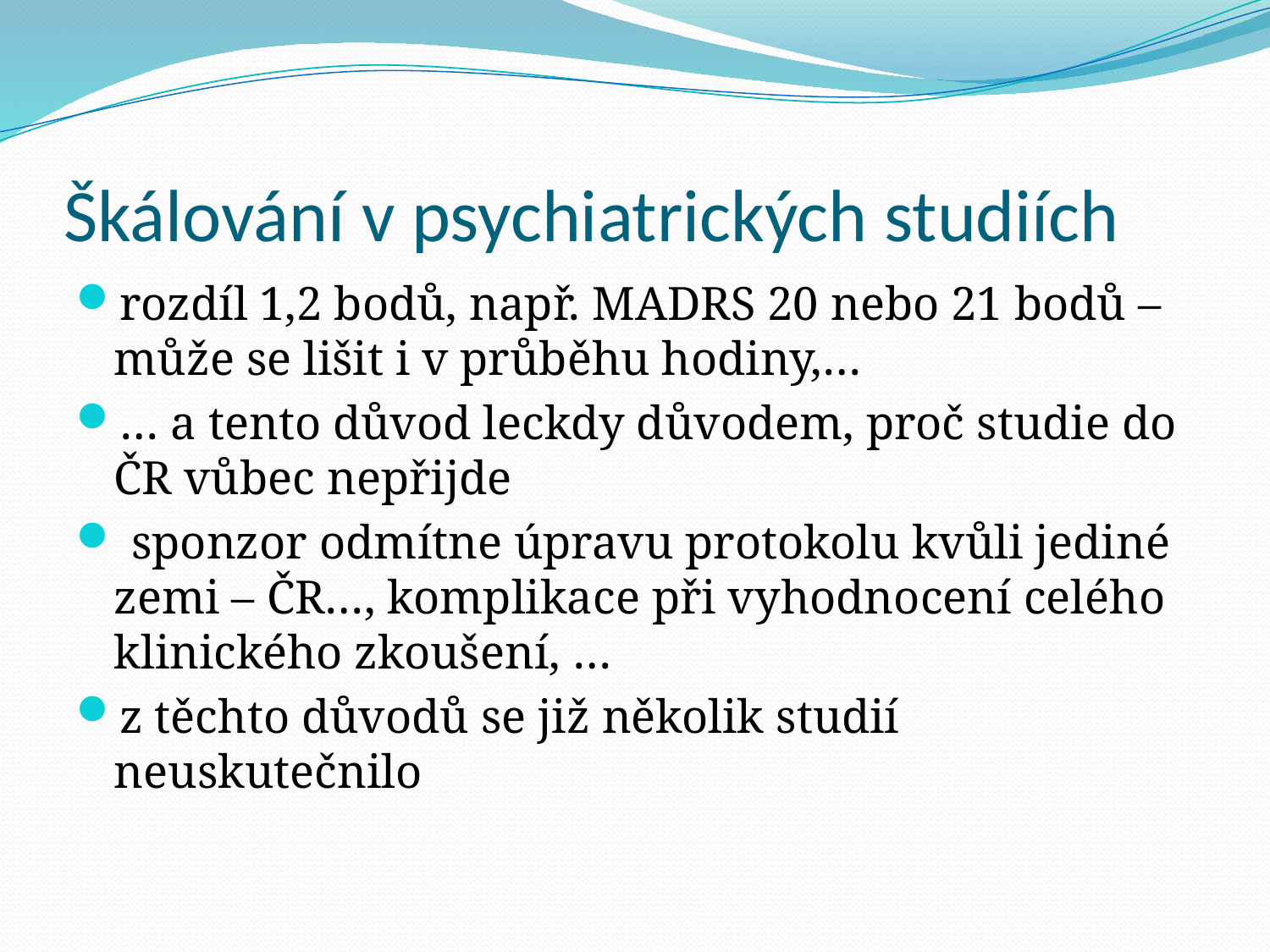

# Škálování v psychiatrických studiích
rozdíl 1,2 bodů, např. MADRS 20 nebo 21 bodů – může se lišit i v průběhu hodiny,…
… a tento důvod leckdy důvodem, proč studie do ČR vůbec nepřijde
 sponzor odmítne úpravu protokolu kvůli jediné zemi – ČR…, komplikace při vyhodnocení celého klinického zkoušení, …
z těchto důvodů se již několik studií neuskutečnilo